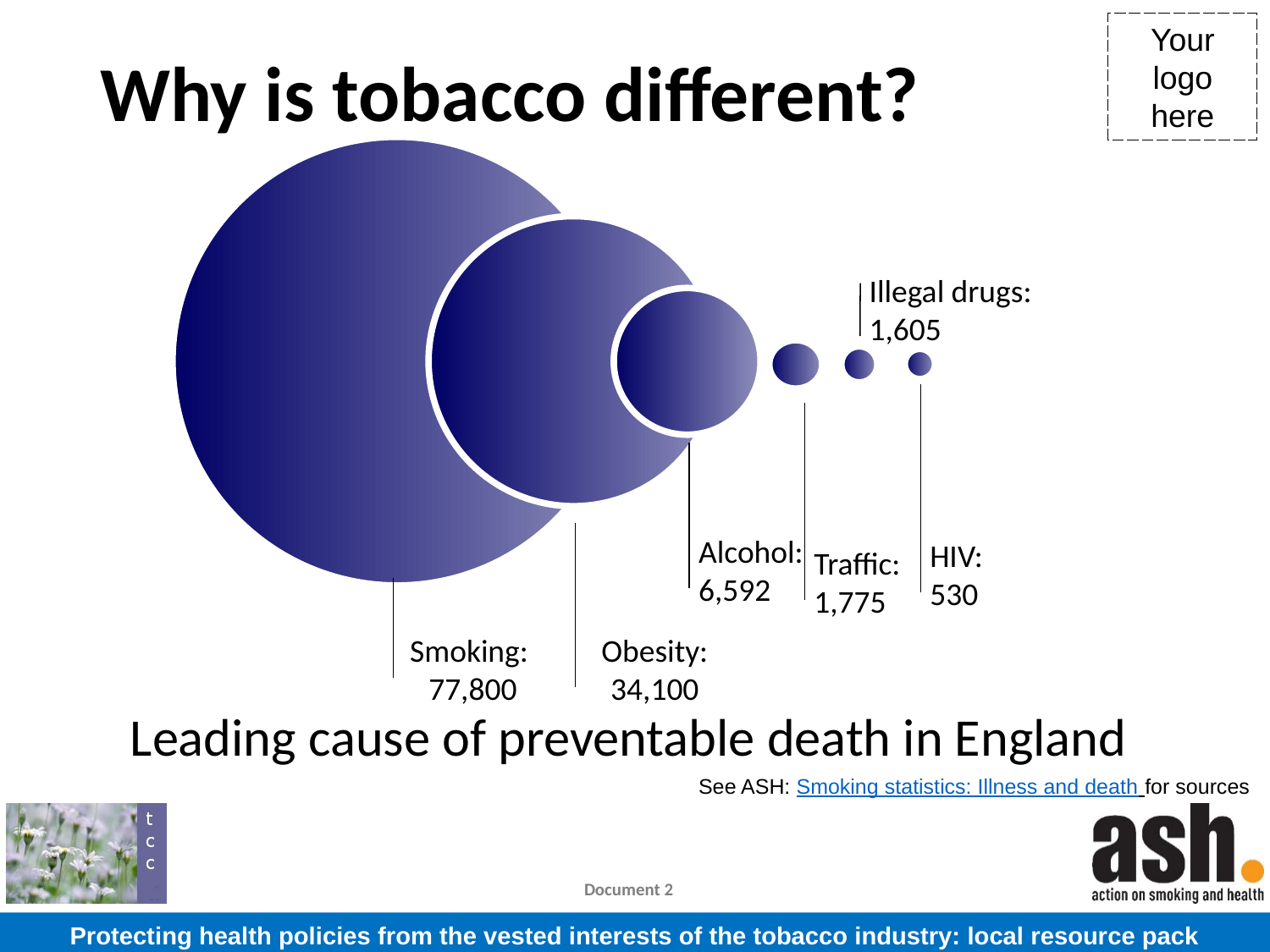

# Why is tobacco different?

Illegal drugs: 1,605

Alcohol: 6,592
HIV:
530
Traffic:
1,775
Smoking:
77,800
Obesity: 34,100
Leading cause of preventable death in England

See ASH: Smoking statistics: Illness and death for sources